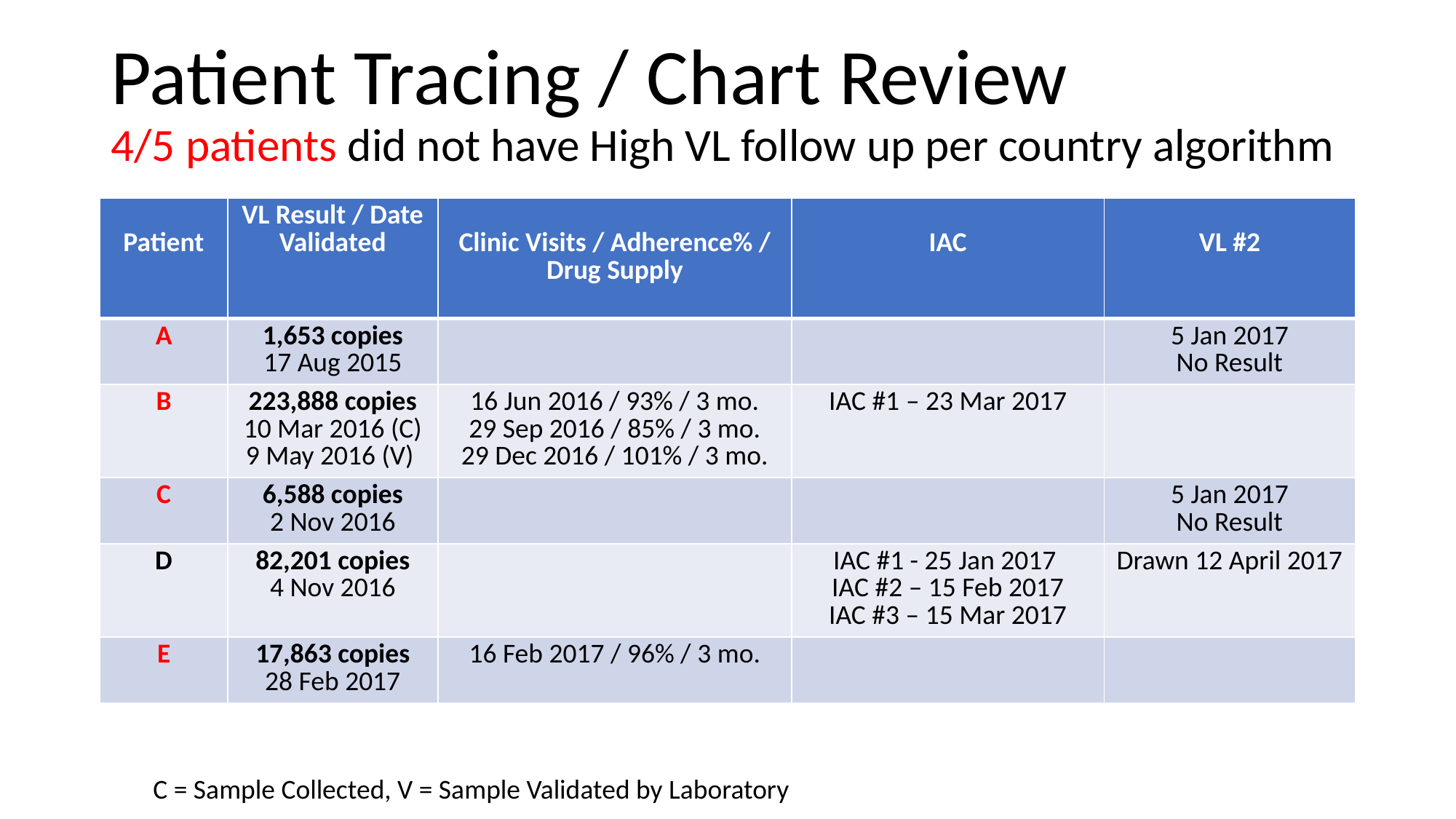

# Patient Tracing / Chart Review 4/5 patients did not have High VL follow up per country algorithm
| Patient | VL Result / Date Validated | Clinic Visits / Adherence% / Drug Supply | IAC | VL #2 |
| --- | --- | --- | --- | --- |
| A | 1,653 copies 17 Aug 2015 |  |  | 5 Jan 2017 No Result |
| B | 223,888 copies 10 Mar 2016 (C) 9 May 2016 (V) | 16 Jun 2016 / 93% / 3 mo. 29 Sep 2016 / 85% / 3 mo. 29 Dec 2016 / 101% / 3 mo. | IAC #1 – 23 Mar 2017 |  |
| C | 6,588 copies 2 Nov 2016 |  |  | 5 Jan 2017 No Result |
| D | 82,201 copies 4 Nov 2016 |  | IAC #1 - 25 Jan 2017 IAC #2 – 15 Feb 2017 IAC #3 – 15 Mar 2017 | Drawn 12 April 2017 |
| E | 17,863 copies 28 Feb 2017 | 16 Feb 2017 / 96% / 3 mo. |  |  |
C = Sample Collected, V = Sample Validated by Laboratory